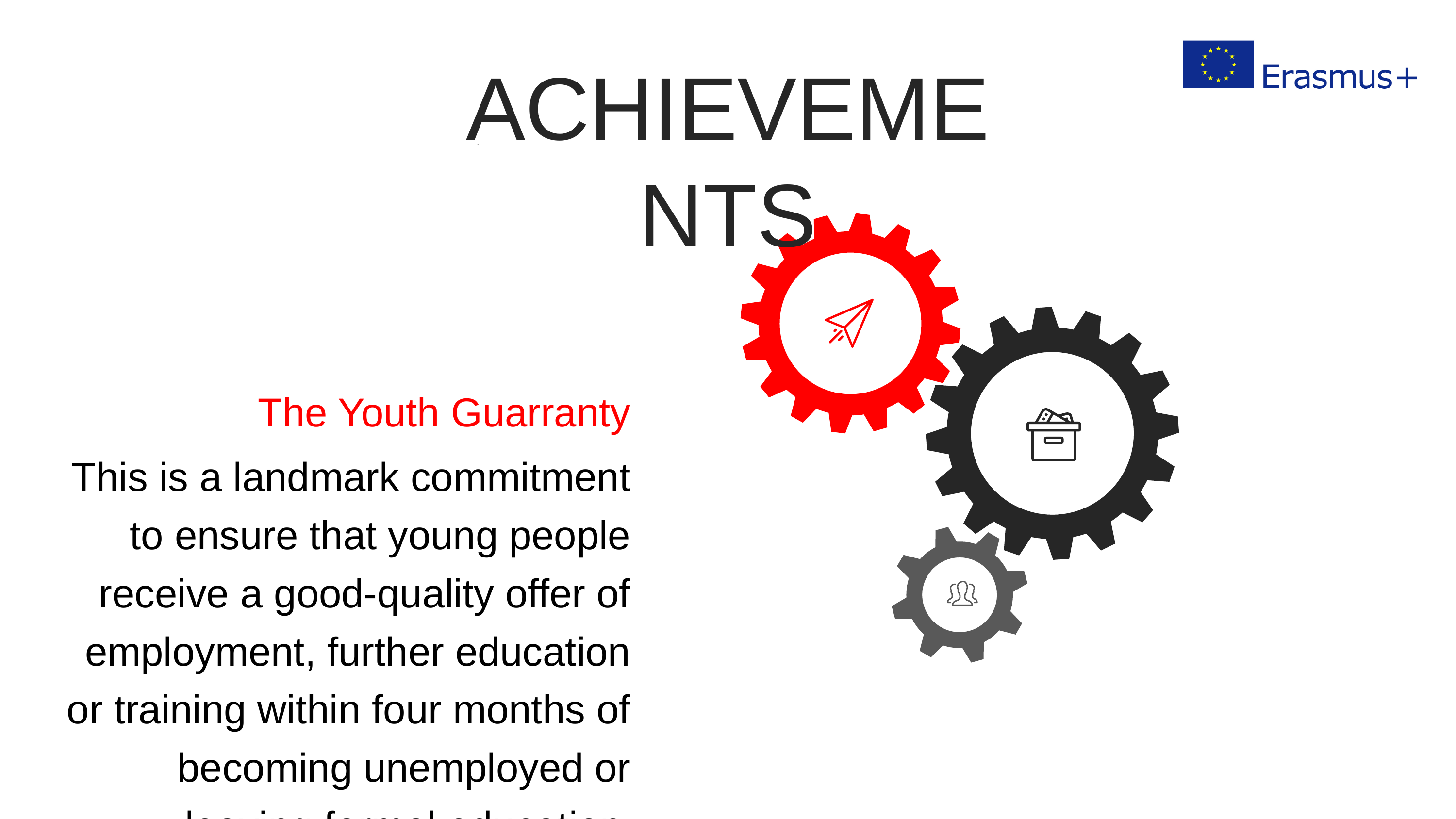

ACHIEVEMENTS
.

The Youth Guarranty
This is a landmark commitment to ensure that young people receive a good-quality offer of employment, further education or training within four months of becoming unemployed or leaving formal education.